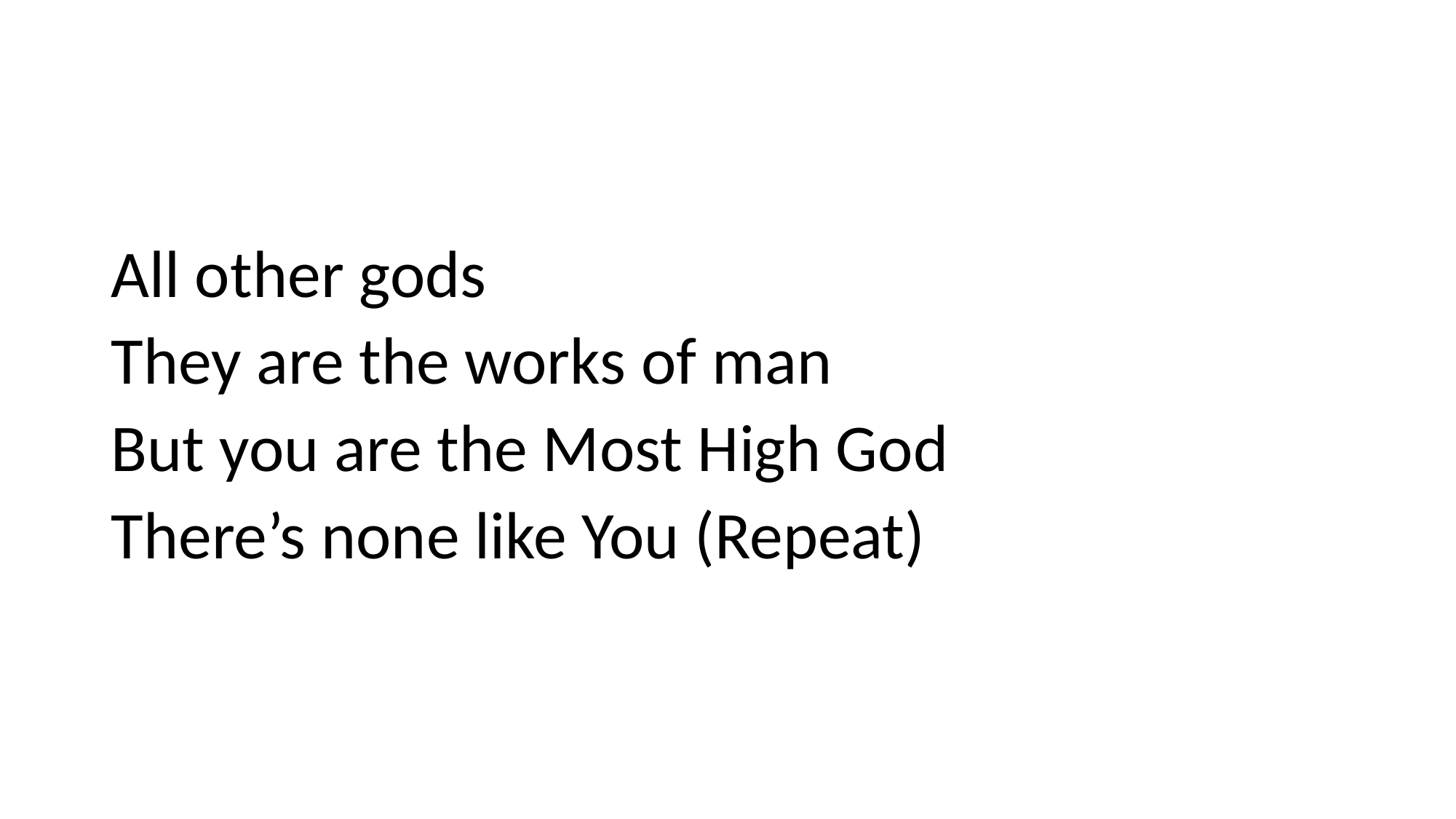

All other gods
They are the works of man
But you are the Most High God
There’s none like You (Repeat)